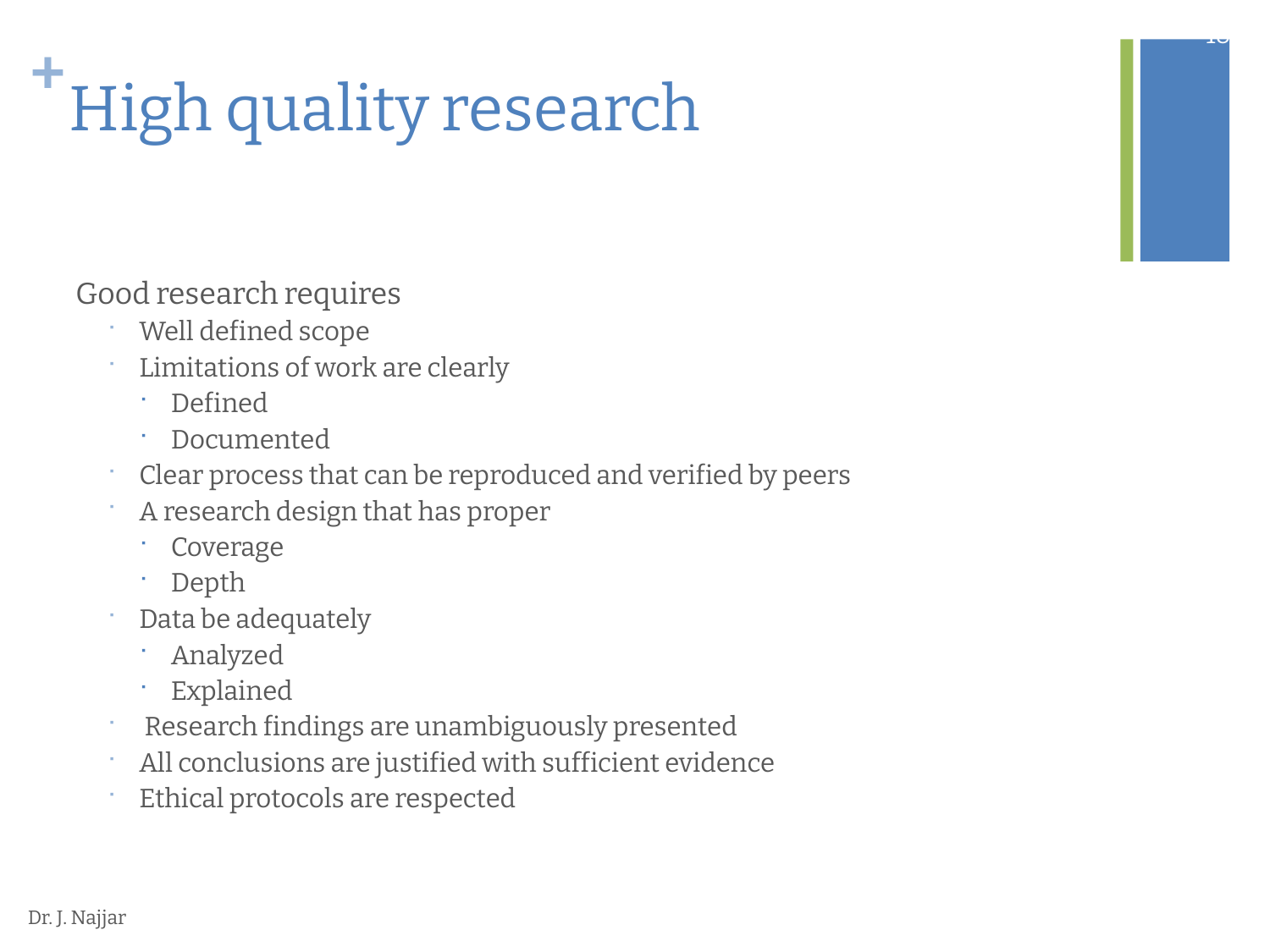

18
# High quality research
Good research requires
Well defined scope
Limitations of work are clearly
Defined
Documented
Clear process that can be reproduced and verified by peers
A research design that has proper
Coverage
Depth
Data be adequately
Analyzed
Explained
 Research findings are unambiguously presented
All conclusions are justified with sufficient evidence
Ethical protocols are respected
Dr. J. Najjar